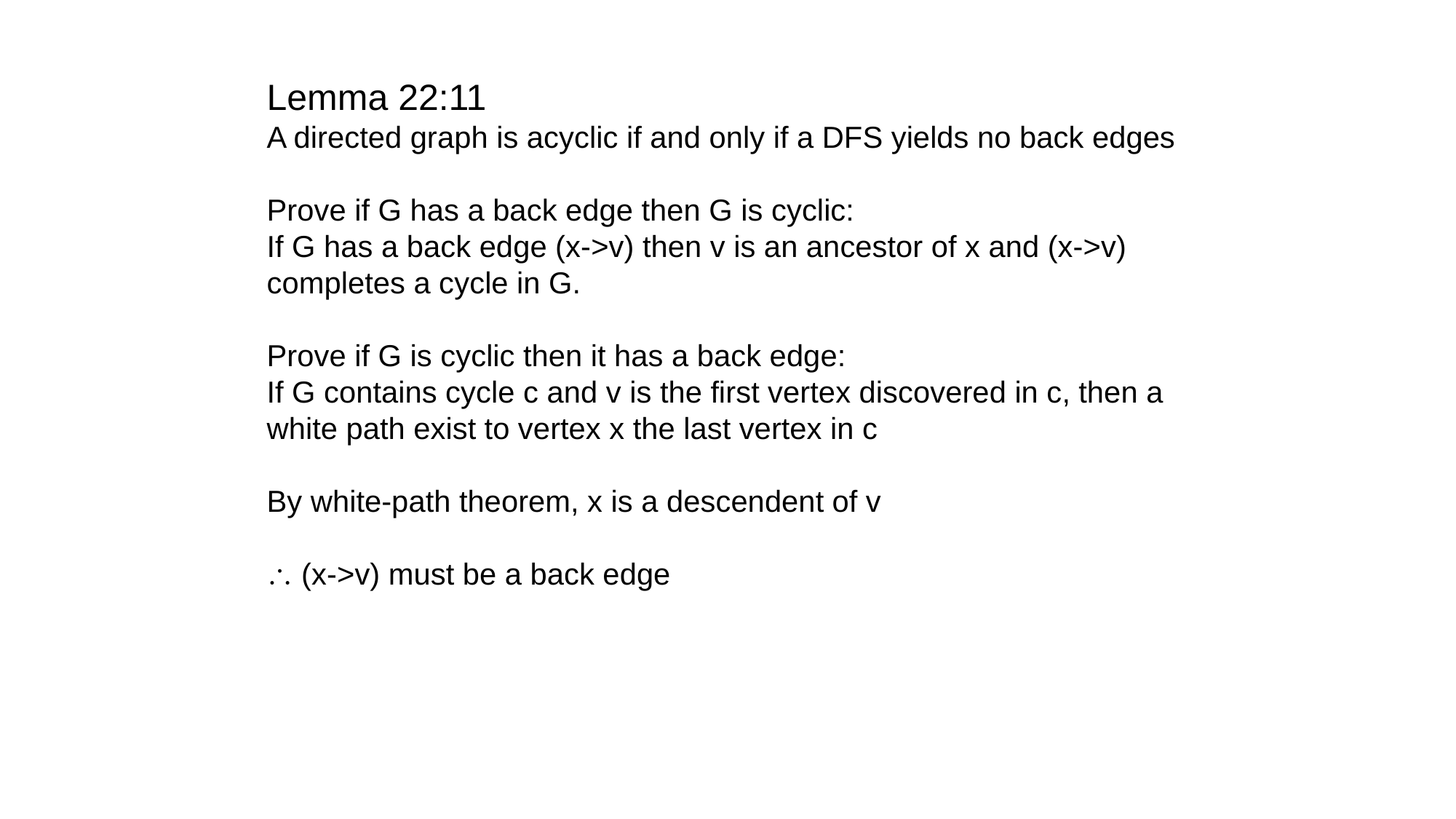

Lemma 22:11
A directed graph is acyclic if and only if a DFS yields no back edges

Prove if G has a back edge then G is cyclic:
If G has a back edge (x->v) then v is an ancestor of x and (x->v)
completes a cycle in G.

Prove if G is cyclic then it has a back edge:
If G contains cycle c and v is the first vertex discovered in c, then a
white path exist to vertex x the last vertex in c

By white-path theorem, x is a descendent of v

∴ (x->v) must be a back edge